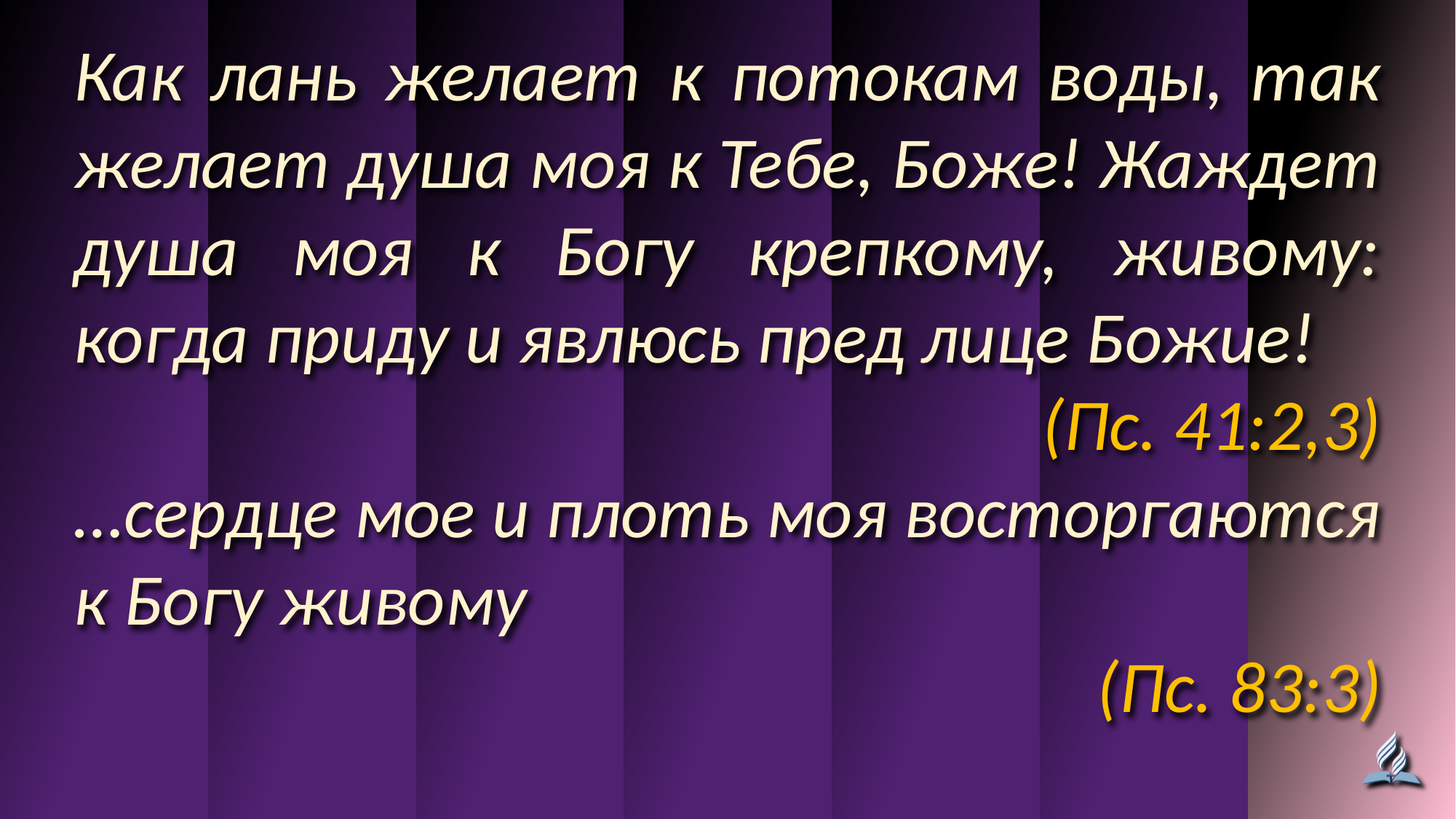

Как лань желает к потокам воды, так желает душа моя к Тебе, Боже! Жаждет душа моя к Богу крепкому, живому: когда приду и явлюсь пред лице Божие!
(Пс. 41:2,3)
…сердце мое и плоть моя восторгаются к Богу живому
(Пс. 83:3)